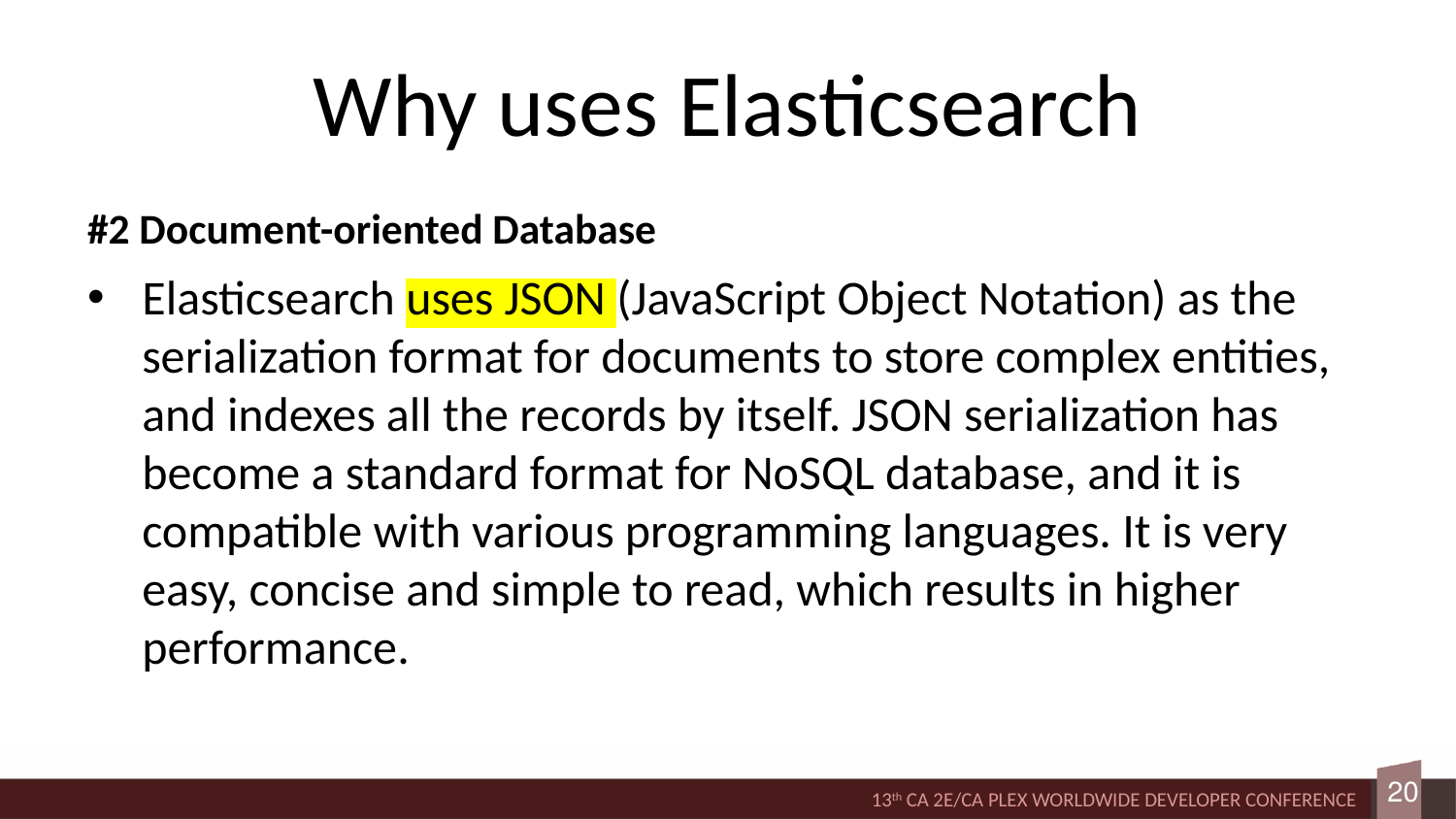

# Why uses Elasticsearch
#2 Document-oriented Database
Elasticsearch uses JSON (JavaScript Object Notation) as the serialization format for documents to store complex entities, and indexes all the records by itself. JSON serialization has become a standard format for NoSQL database, and it is compatible with various programming languages. It is very easy, concise and simple to read, which results in higher performance.